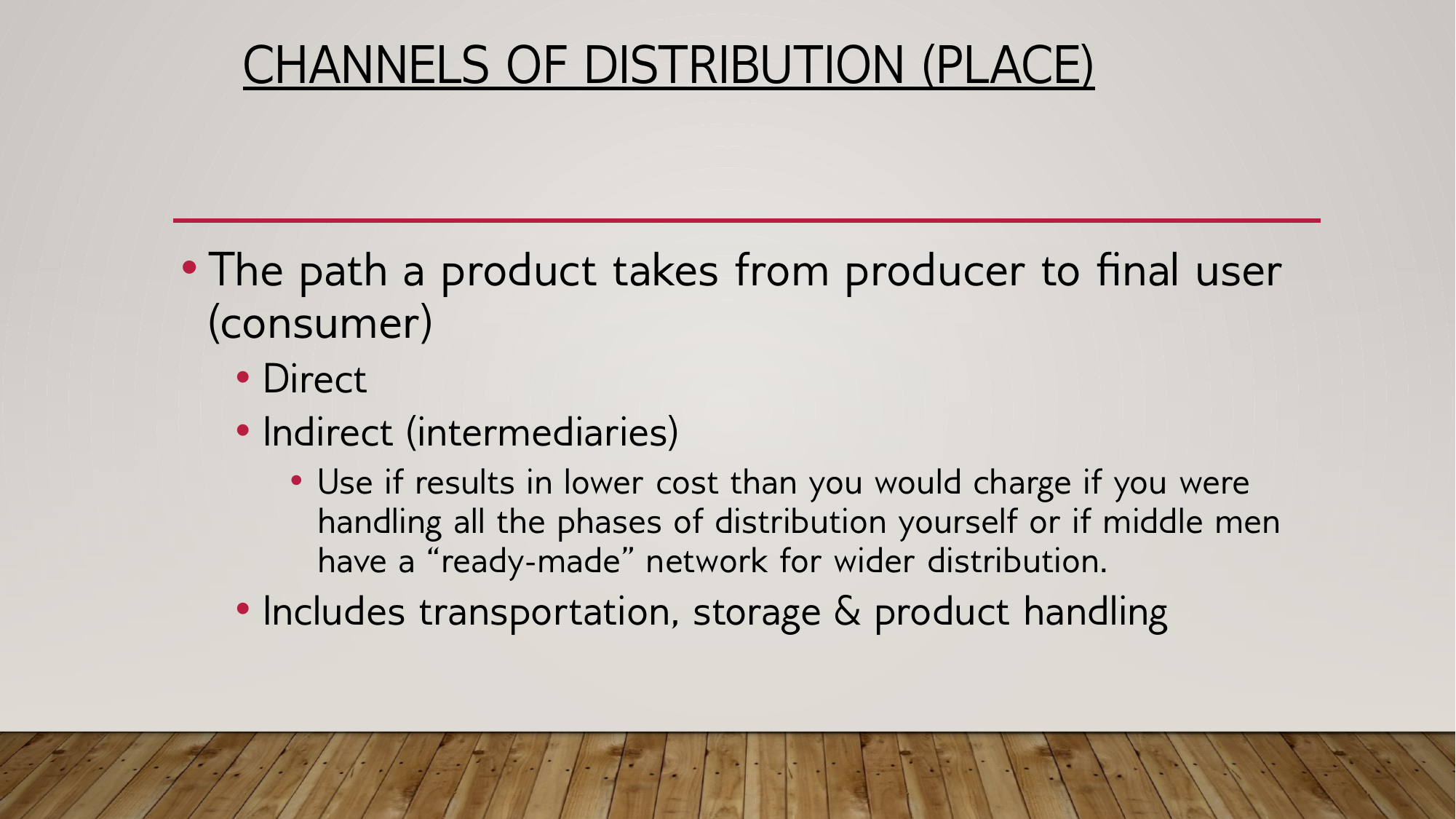

# Channels of Distribution (Place)
The path a product takes from producer to final user (consumer)
Direct
Indirect (intermediaries)
Use if results in lower cost than you would charge if you were handling all the phases of distribution yourself or if middle men have a “ready-made” network for wider distribution.
Includes transportation, storage & product handling